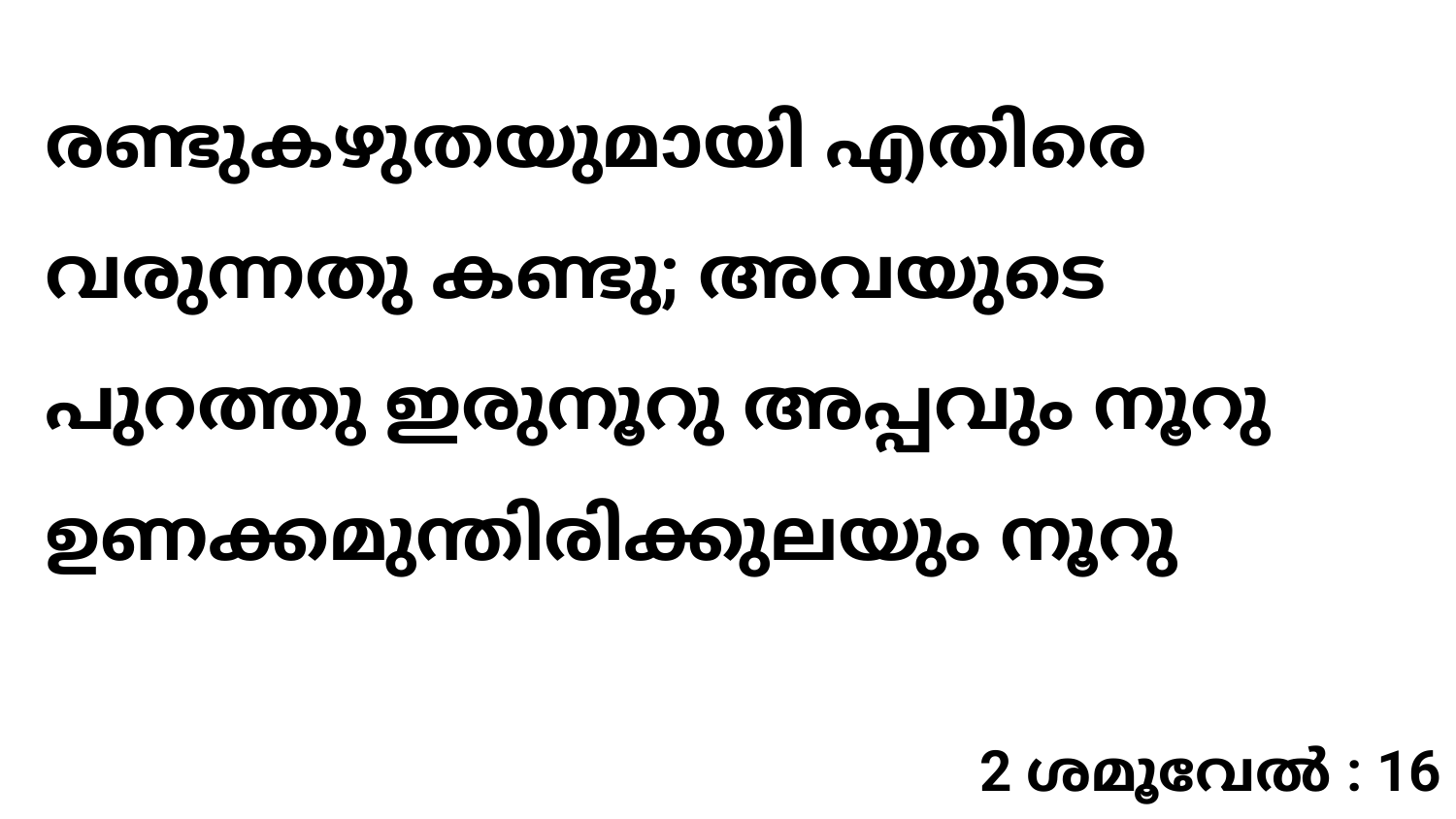

രണ്ടുകഴുതയുമായി എതിരെ വരുന്നതു കണ്ടു; അവയുടെ പുറത്തു ഇരുനൂറു അപ്പവും നൂറു ഉണക്കമുന്തിരിക്കുലയും നൂറു
2 ശമൂവേൽ : 16